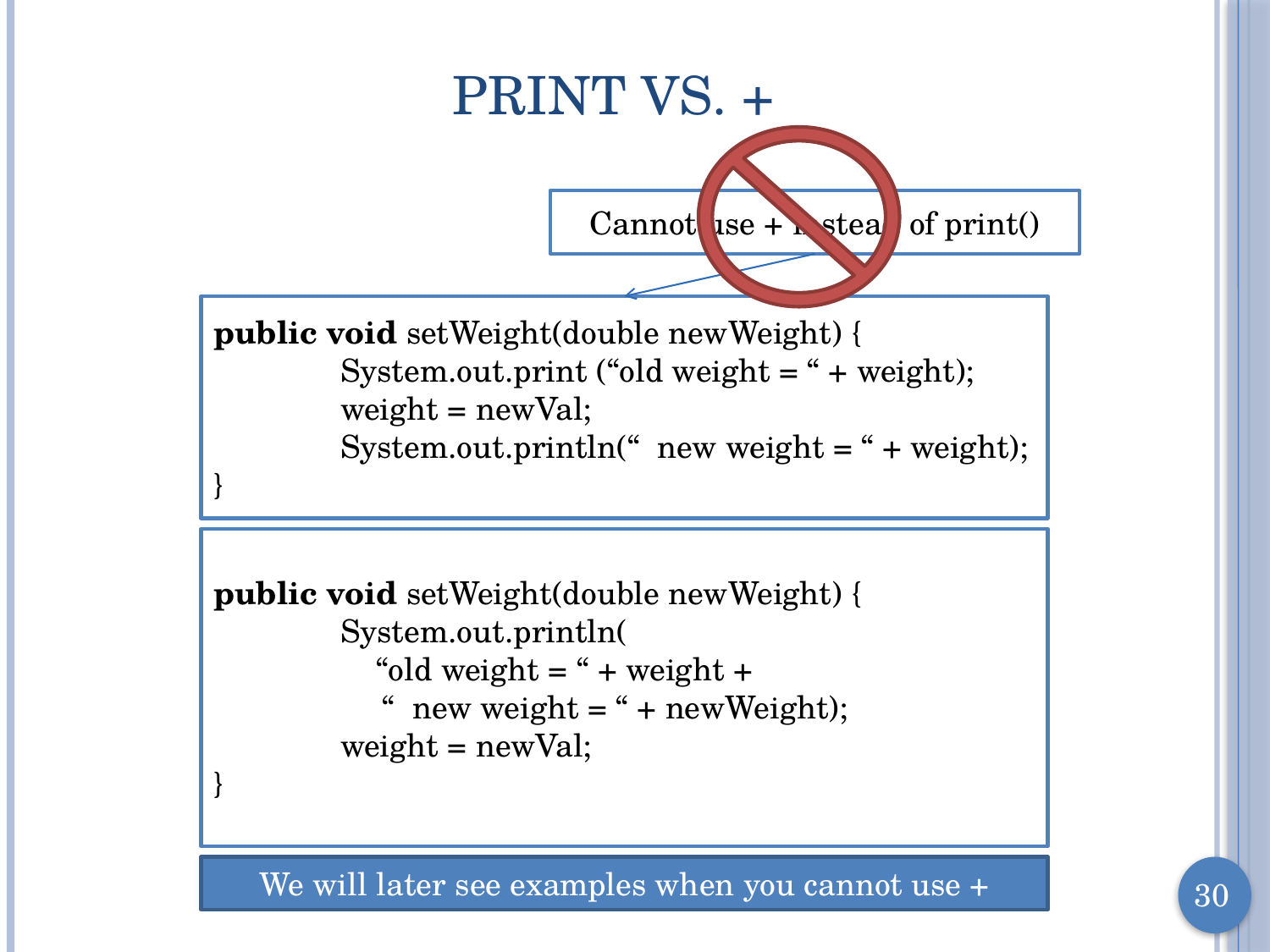

# print vs. +

Cannot use + instead of print()
public void setWeight(double newWeight) {
	System.out.print (“old weight = “ + weight);
	weight = newVal;
	System.out.println(“  new weight = “ + weight);
}
public void setWeight(double newWeight) {
	System.out.println(
	    “old weight = “ + weight +
                   “  new weight = “ + newWeight);
	weight = newVal;
}
We will later see examples when you cannot use +